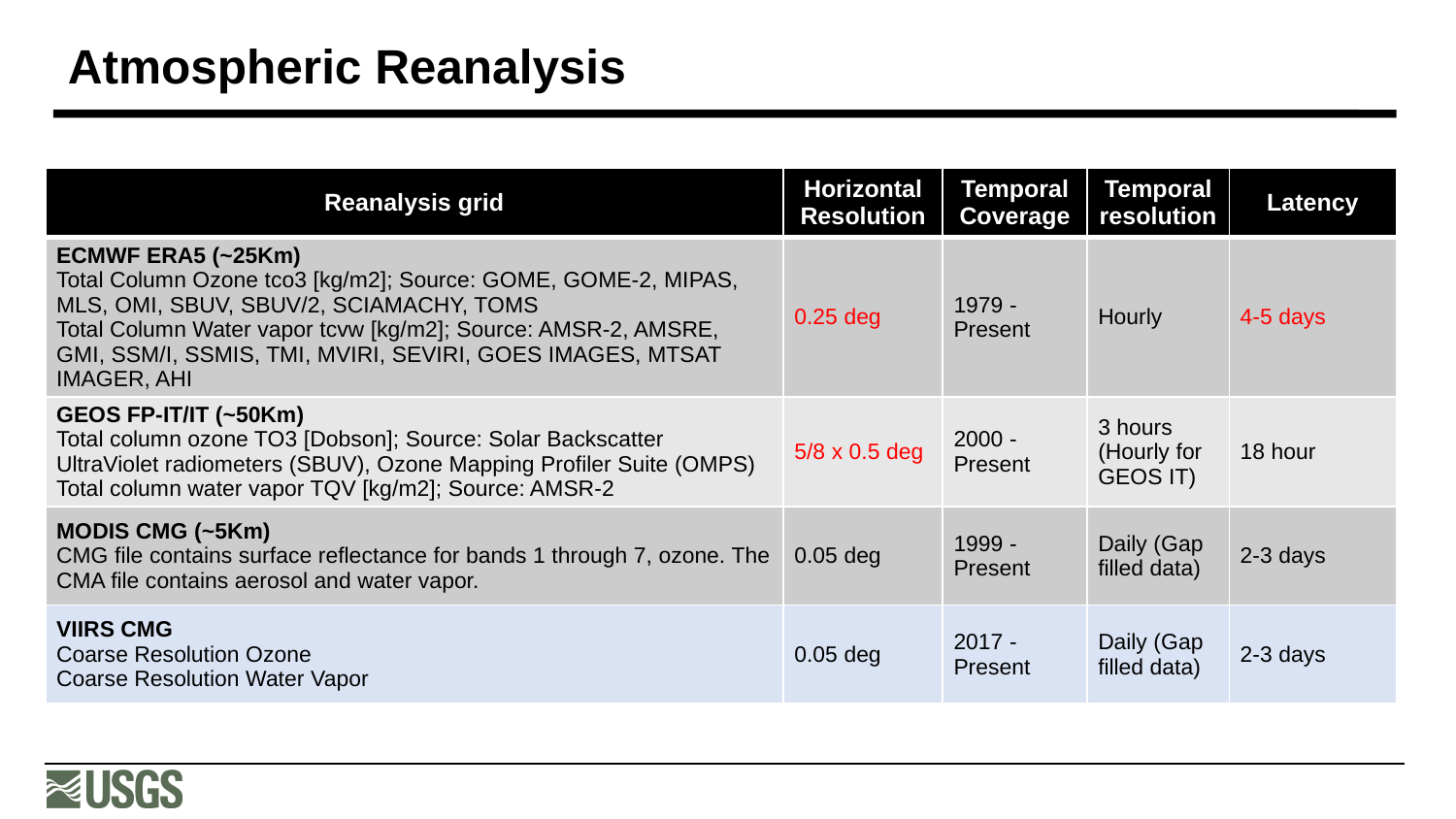

# Atmospheric Reanalysis
| Reanalysis grid | Horizontal Resolution | Temporal Coverage | Temporal resolution | Latency |
| --- | --- | --- | --- | --- |
| ECMWF ERA5 (~25Km) Total Column Ozone tco3 [kg/m2]; Source: GOME, GOME-2, MIPAS, MLS, OMI, SBUV, SBUV/2, SCIAMACHY, TOMS Total Column Water vapor tcvw [kg/m2]; Source: AMSR-2, AMSRE, GMI, SSM/I, SSMIS, TMI, MVIRI, SEVIRI, GOES IMAGES, MTSAT IMAGER, AHI | 0.25 deg | 1979 - Present | Hourly | 4-5 days |
| GEOS FP-IT/IT (~50Km) Total column ozone TO3 [Dobson]; Source: Solar Backscatter UltraViolet radiometers (SBUV), Ozone Mapping Profiler Suite (OMPS) Total column water vapor TQV [kg/m2]; Source: AMSR-2 | 5/8 x 0.5 deg | 2000 - Present | 3 hours (Hourly for GEOS IT) | 18 hour |
| MODIS CMG (~5Km) CMG file contains surface reflectance for bands 1 through 7, ozone. The CMA file contains aerosol and water vapor. | 0.05 deg | 1999 - Present | Daily (Gap filled data) | 2-3 days |
| VIIRS CMG Coarse Resolution Ozone Coarse Resolution Water Vapor | 0.05 deg | 2017 - Present | Daily (Gap filled data) | 2-3 days |